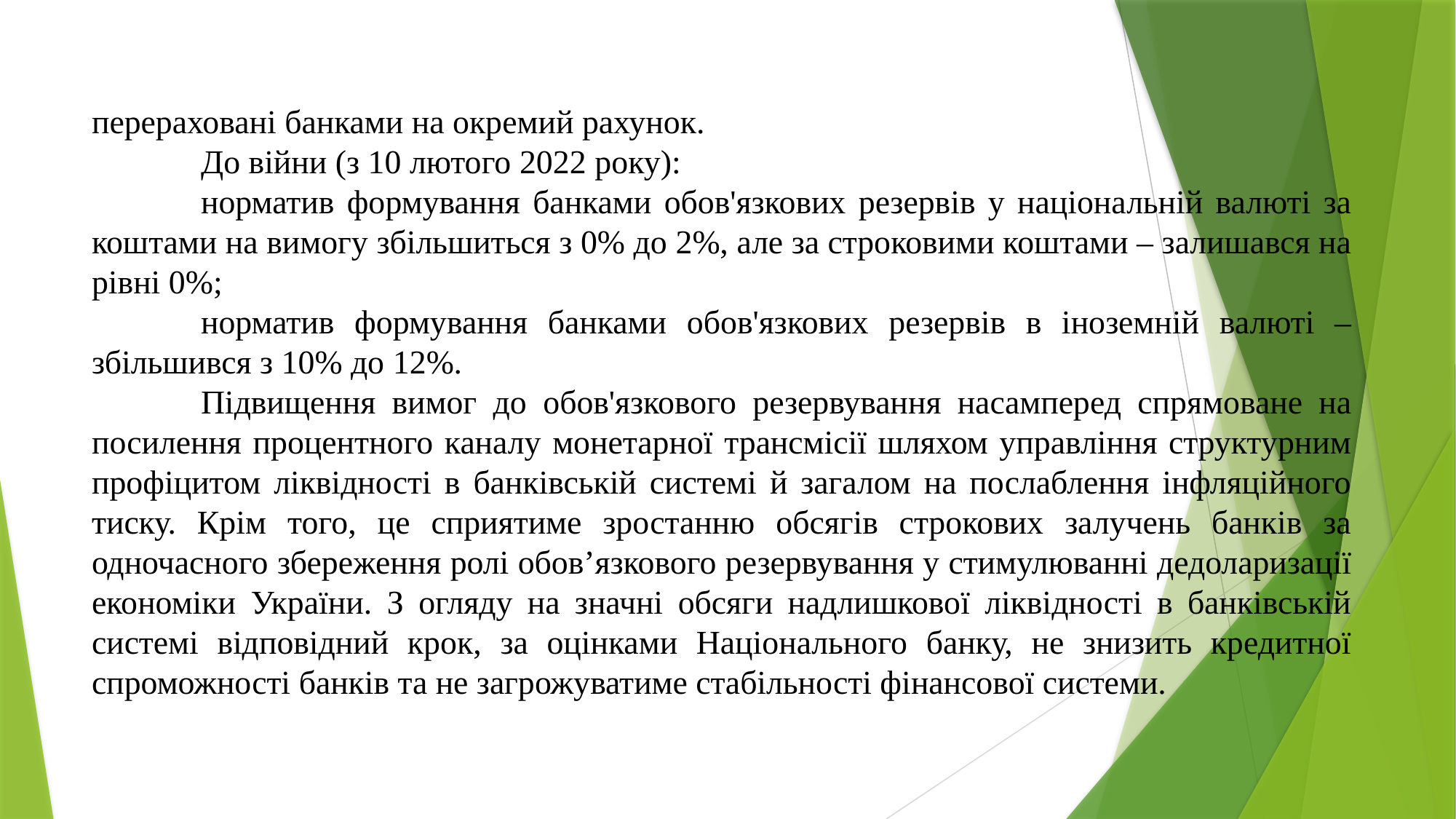

перераховані банками на окремий рахунок.
	До війни (з 10 лютого 2022 року):
	норматив формування банками обов'язкових резервів у національній валюті за коштами на вимогу збільшиться з 0% до 2%, але за строковими коштами – залишався на рівні 0%;
	норматив формування банками обов'язкових резервів в іноземній валюті – збільшився з 10% до 12%.
	Підвищення вимог до обов'язкового резервування насамперед спрямоване на посилення процентного каналу монетарної трансмісії шляхом управління структурним профіцитом ліквідності в банківській системі й загалом на послаблення інфляційного тиску. Крім того, це сприятиме зростанню обсягів строкових залучень банків за одночасного збереження ролі обов’язкового резервування у стимулюванні дедоларизації економіки України. З огляду на значні обсяги надлишкової ліквідності в банківській системі відповідний крок, за оцінками Національного банку, не знизить кредитної спроможності банків та не загрожуватиме стабільності фінансової системи.